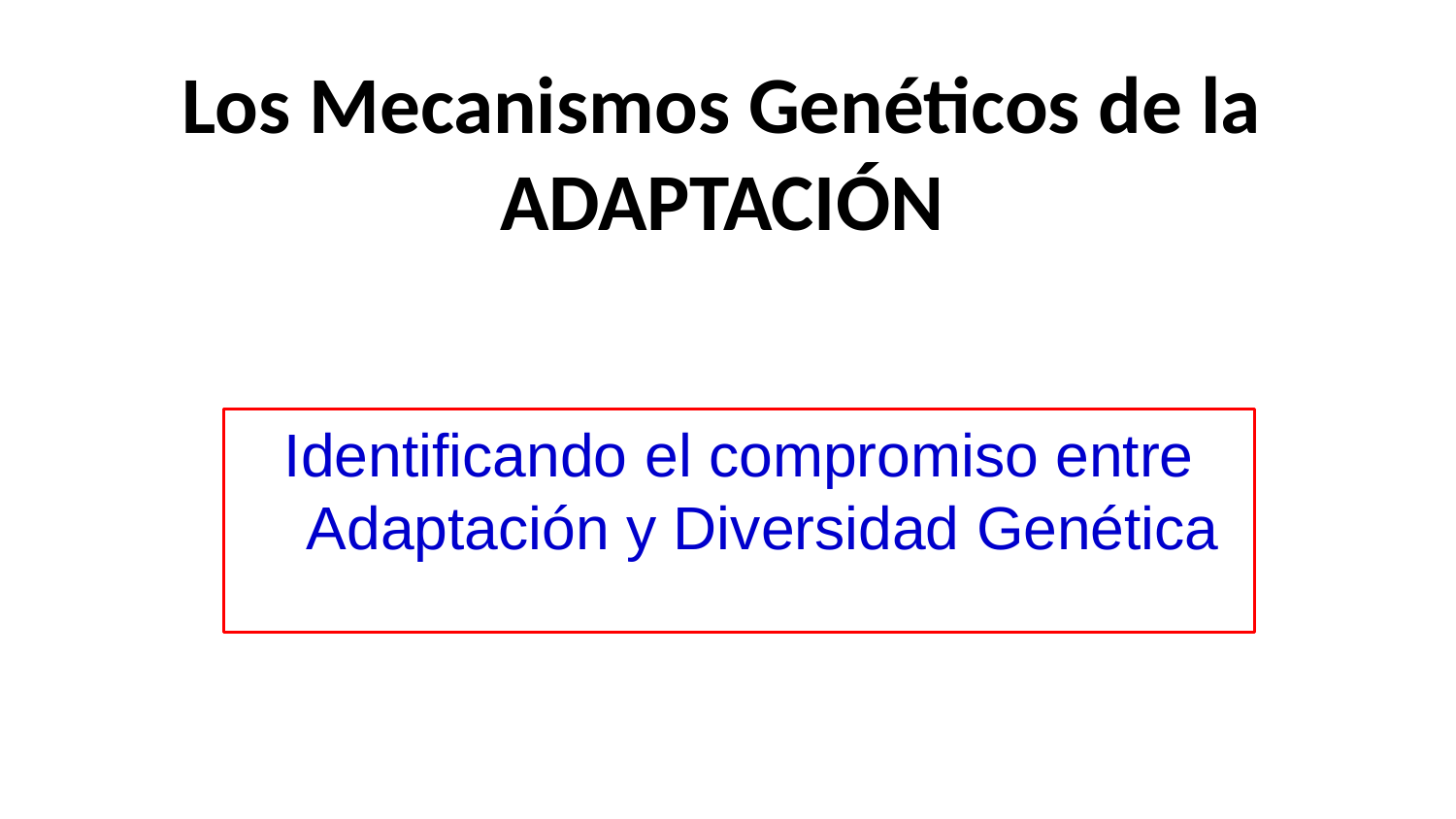

Los Mecanismos Genéticos de la ADAPTACIÓN
Identificando el compromiso entre Adaptación y Diversidad Genética